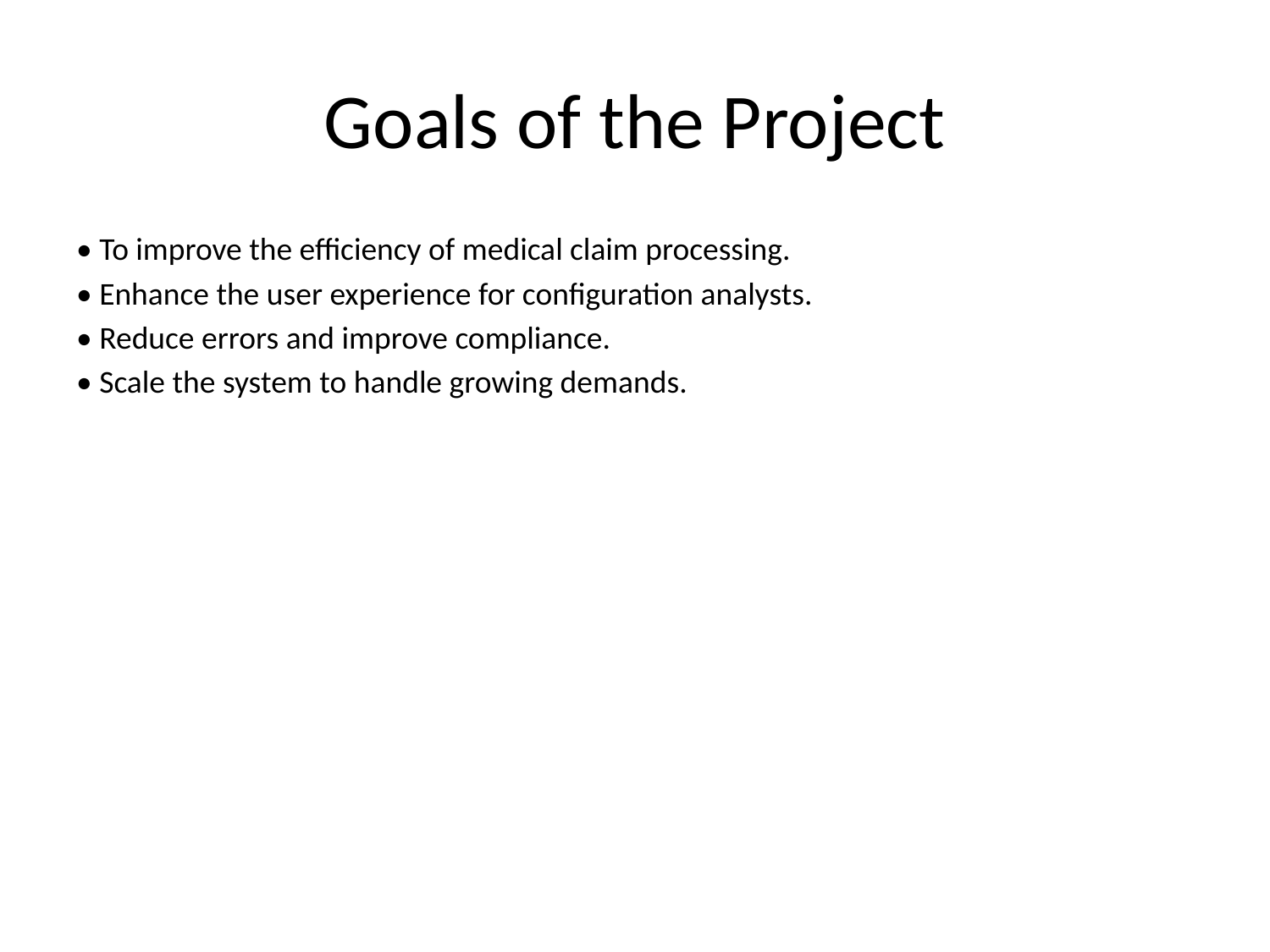

# Goals of the Project
• To improve the efficiency of medical claim processing.
• Enhance the user experience for configuration analysts.
• Reduce errors and improve compliance.
• Scale the system to handle growing demands.